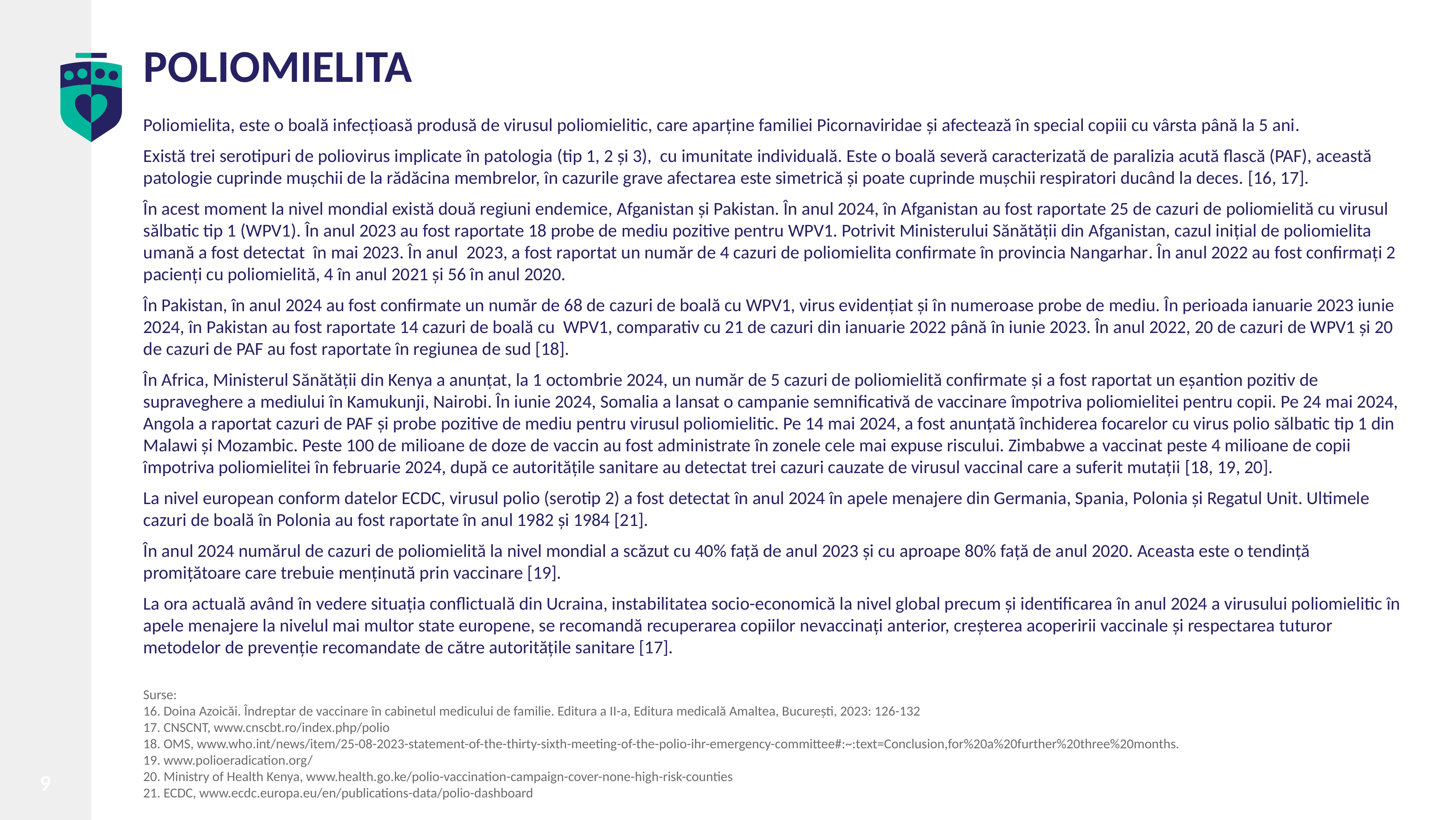

# POLIOMIELITA
Poliomielita, este o boală infecțioasă produsă de virusul poliomielitic, care aparține familiei Picornaviridae și afectează în special copiii cu vârsta până la 5 ani.
Există trei serotipuri de poliovirus implicate în patologia (tip 1, 2 și 3),  cu imunitate individuală. Este o boală severă caracterizată de paralizia acută flască (PAF), această patologie cuprinde mușchii de la rădăcina membrelor, în cazurile grave afectarea este simetrică și poate cuprinde mușchii respiratori ducând la deces. [16, 17].
În acest moment la nivel mondial există două regiuni endemice, Afganistan și Pakistan. În anul 2024, în Afganistan au fost raportate 25 de cazuri de poliomielită cu virusul sălbatic tip 1 (WPV1). În anul 2023 au fost raportate 18 probe de mediu pozitive pentru WPV1. Potrivit Ministerului Sănătății din Afganistan, cazul inițial de poliomielita umană a fost detectat  în mai 2023. În anul  2023, a fost raportat un număr de 4 cazuri de poliomielita confirmate în provincia Nangarhar. În anul 2022 au fost confirmați 2 pacienți cu poliomielită, 4 în anul 2021 și 56 în anul 2020.
În Pakistan, în anul 2024 au fost confirmate un număr de 68 de cazuri de boală cu WPV1, virus evidențiat și în numeroase probe de mediu. În perioada ianuarie 2023 iunie 2024, în Pakistan au fost raportate 14 cazuri de boală cu  WPV1, comparativ cu 21 de cazuri din ianuarie 2022 până în iunie 2023. În anul 2022, 20 de cazuri de WPV1 și 20 de cazuri de PAF au fost raportate în regiunea de sud [18].
În Africa, Ministerul Sănătății din Kenya a anunțat, la 1 octombrie 2024, un număr de 5 cazuri de poliomielită confirmate și a fost raportat un eșantion pozitiv de supraveghere a mediului în Kamukunji, Nairobi. În iunie 2024, Somalia a lansat o campanie semnificativă de vaccinare împotriva poliomielitei pentru copii. Pe 24 mai 2024, Angola a raportat cazuri de PAF și probe pozitive de mediu pentru virusul poliomielitic. Pe 14 mai 2024, a fost anunțată închiderea focarelor cu virus polio sălbatic tip 1 din Malawi și Mozambic. Peste 100 de milioane de doze de vaccin au fost administrate în zonele cele mai expuse riscului. Zimbabwe a vaccinat peste 4 milioane de copii împotriva poliomielitei în februarie 2024, după ce autoritățile sanitare au detectat trei cazuri cauzate de virusul vaccinal care a suferit mutații [18, 19, 20].
La nivel european conform datelor ECDC, virusul polio (serotip 2) a fost detectat în anul 2024 în apele menajere din Germania, Spania, Polonia și Regatul Unit. Ultimele cazuri de boală în Polonia au fost raportate în anul 1982 și 1984 [21].
În anul 2024 numărul de cazuri de poliomielită la nivel mondial a scăzut cu 40% față de anul 2023 și cu aproape 80% față de anul 2020. Aceasta este o tendință promițătoare care trebuie menținută prin vaccinare [19].
La ora actuală având în vedere situația conflictuală din Ucraina, instabilitatea socio-economică la nivel global precum și identificarea în anul 2024 a virusului poliomielitic în apele menajere la nivelul mai multor state europene, se recomandă recuperarea copiilor nevaccinați anterior, creșterea acoperirii vaccinale și respectarea tuturor metodelor de prevenție recomandate de către autoritățile sanitare [17].
Surse:
16. Doina Azoicăi. Îndreptar de vaccinare în cabinetul medicului de familie. Editura a II-a, Editura medicală Amaltea, București, 2023: 126-132
17. CNSCNT, www.cnscbt.ro/index.php/polio
18. OMS, www.who.int/news/item/25-08-2023-statement-of-the-thirty-sixth-meeting-of-the-polio-ihr-emergency-committee#:~:text=Conclusion,for%20a%20further%20three%20months.
19. www.polioeradication.org/
20. Ministry of Health Kenya, www.health.go.ke/polio-vaccination-campaign-cover-none-high-risk-counties
21. ECDC, www.ecdc.europa.eu/en/publications-data/polio-dashboard
9